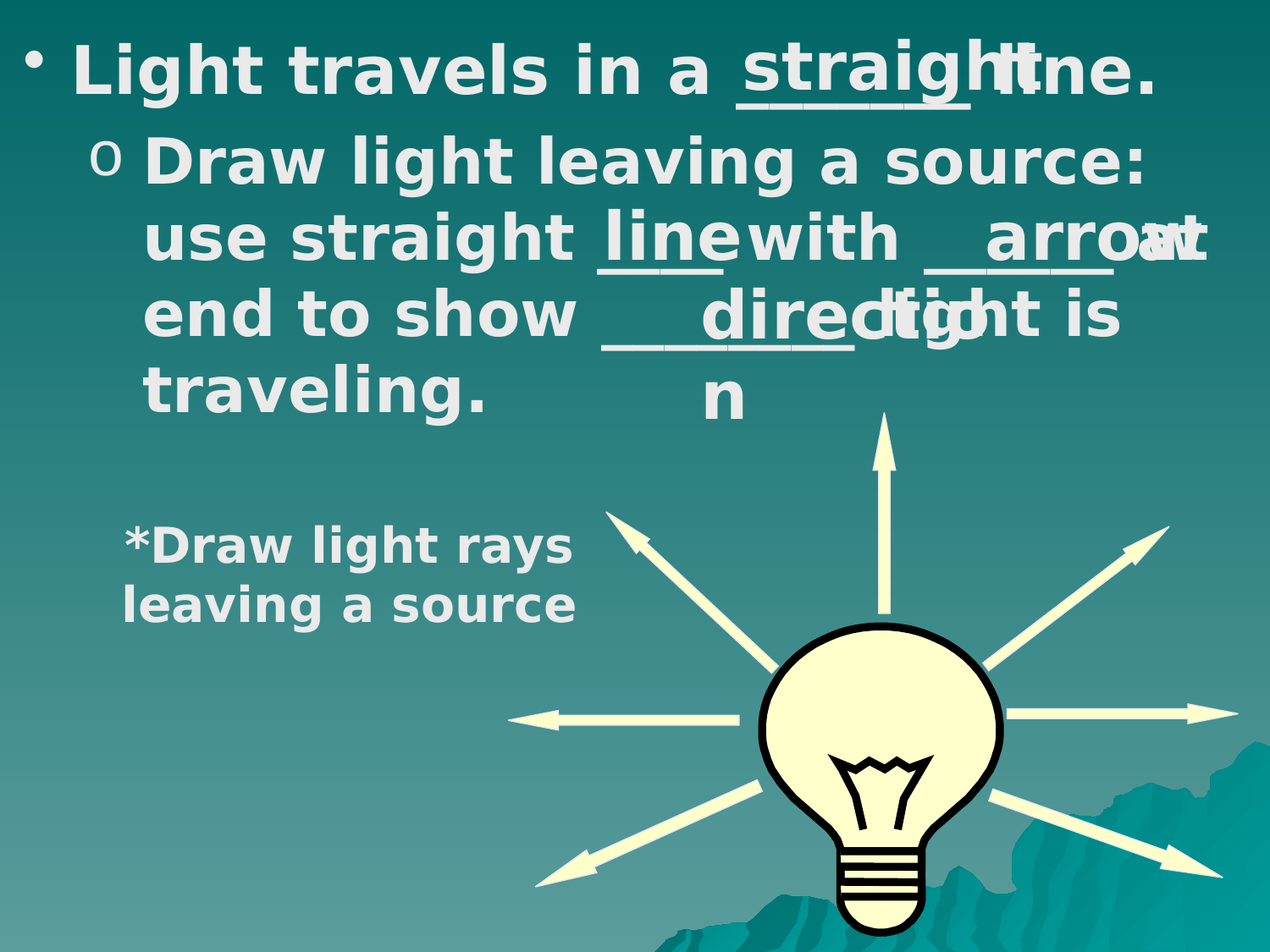

straight
Light travels in a _______ line.
Draw light leaving a source: use straight ____ with ______ at end to show ________ light is traveling.
line
arrow
direction

*Draw light rays leaving a source